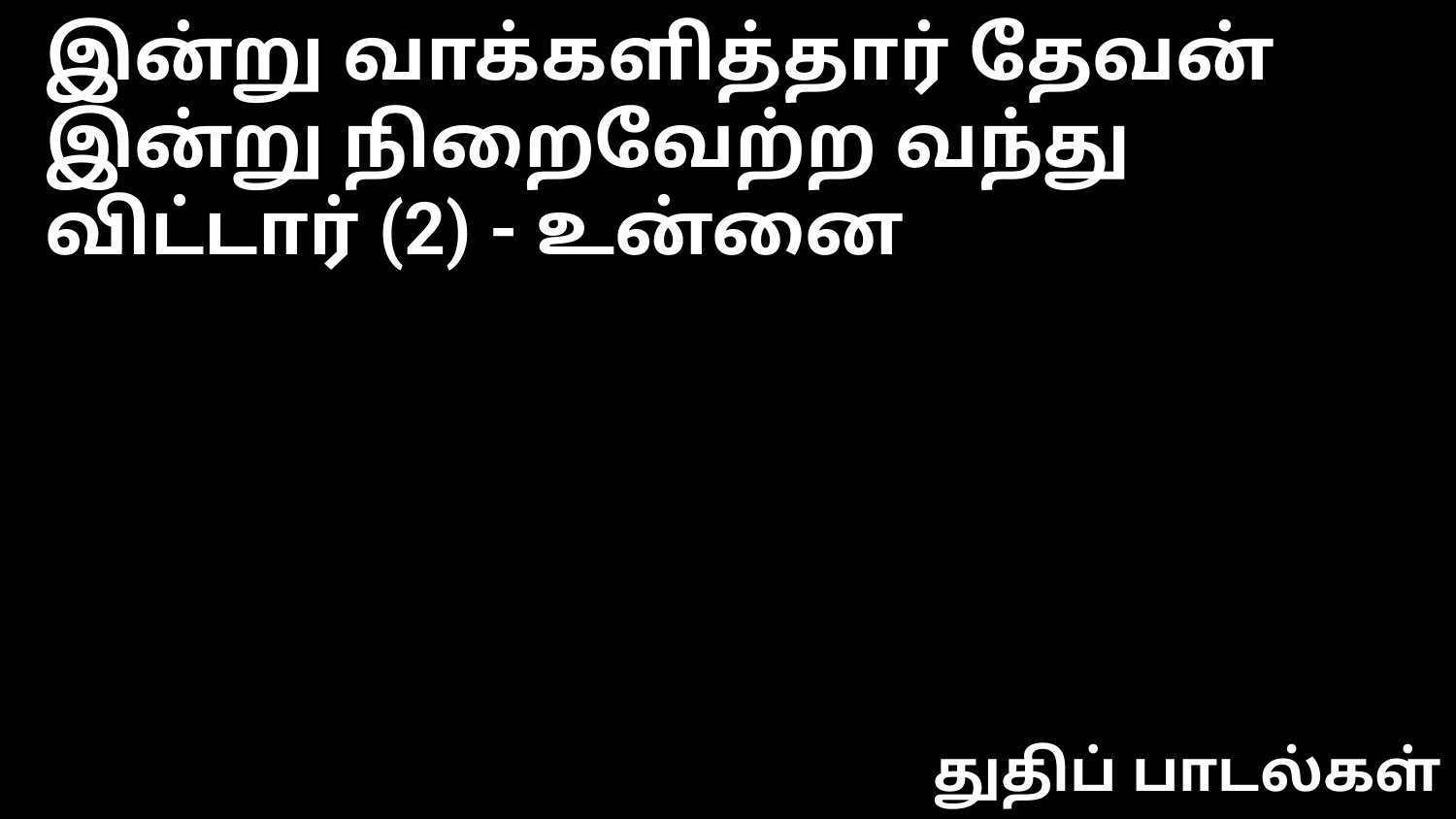

இன்று வாக்களித்தார் தேவன்
இன்று நிறைவேற்ற வந்து விட்டார் (2) - உன்னை

துதிப் பாடல்கள்